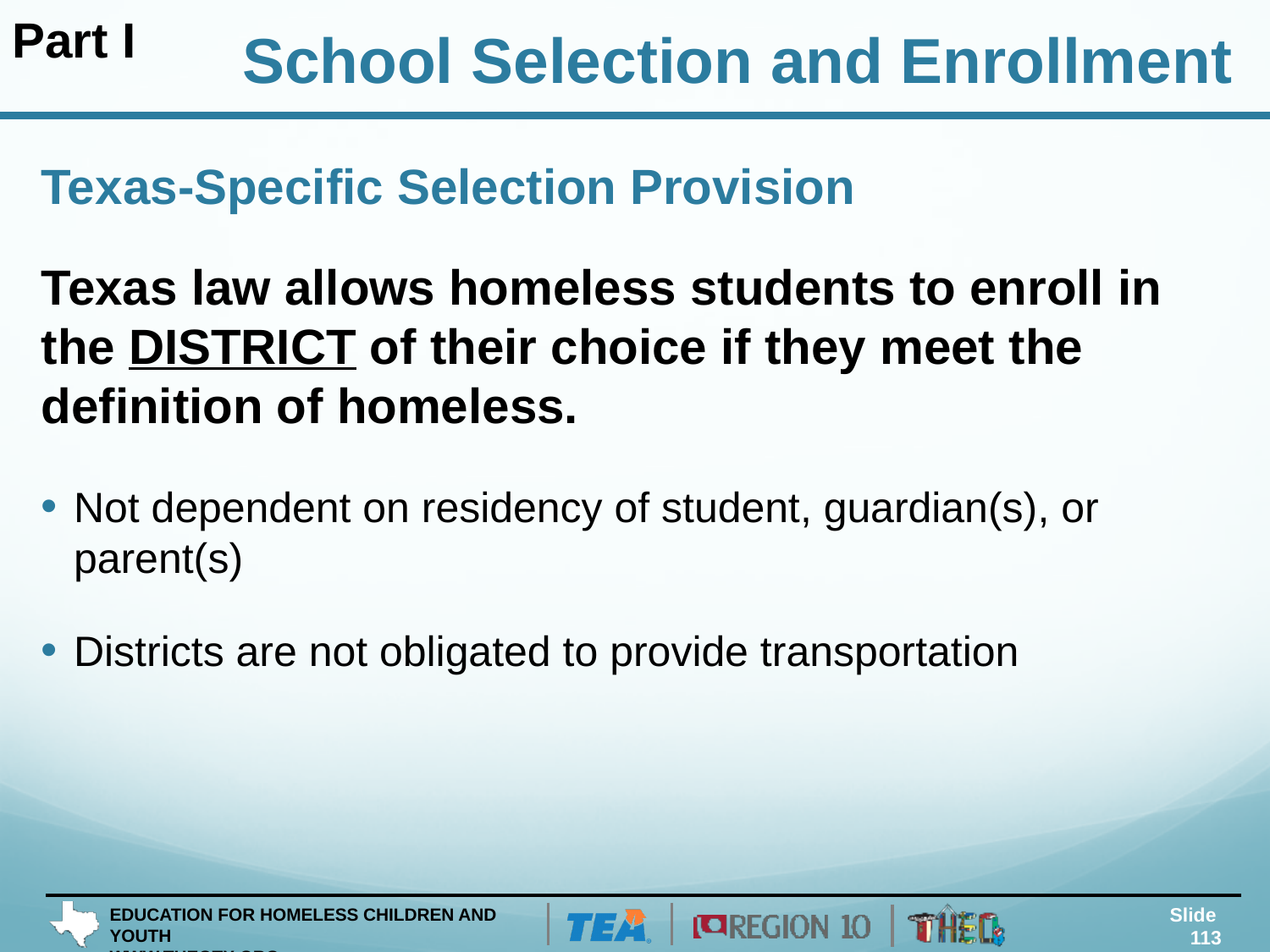

Part I
School Selection and Enrollment
# Texas-Specific Selection Provision
Texas law allows homeless students to enroll in the DISTRICT of their choice if they meet the definition of homeless.
Not dependent on residency of student, guardian(s), or parent(s)
Districts are not obligated to provide transportation

Slide 113